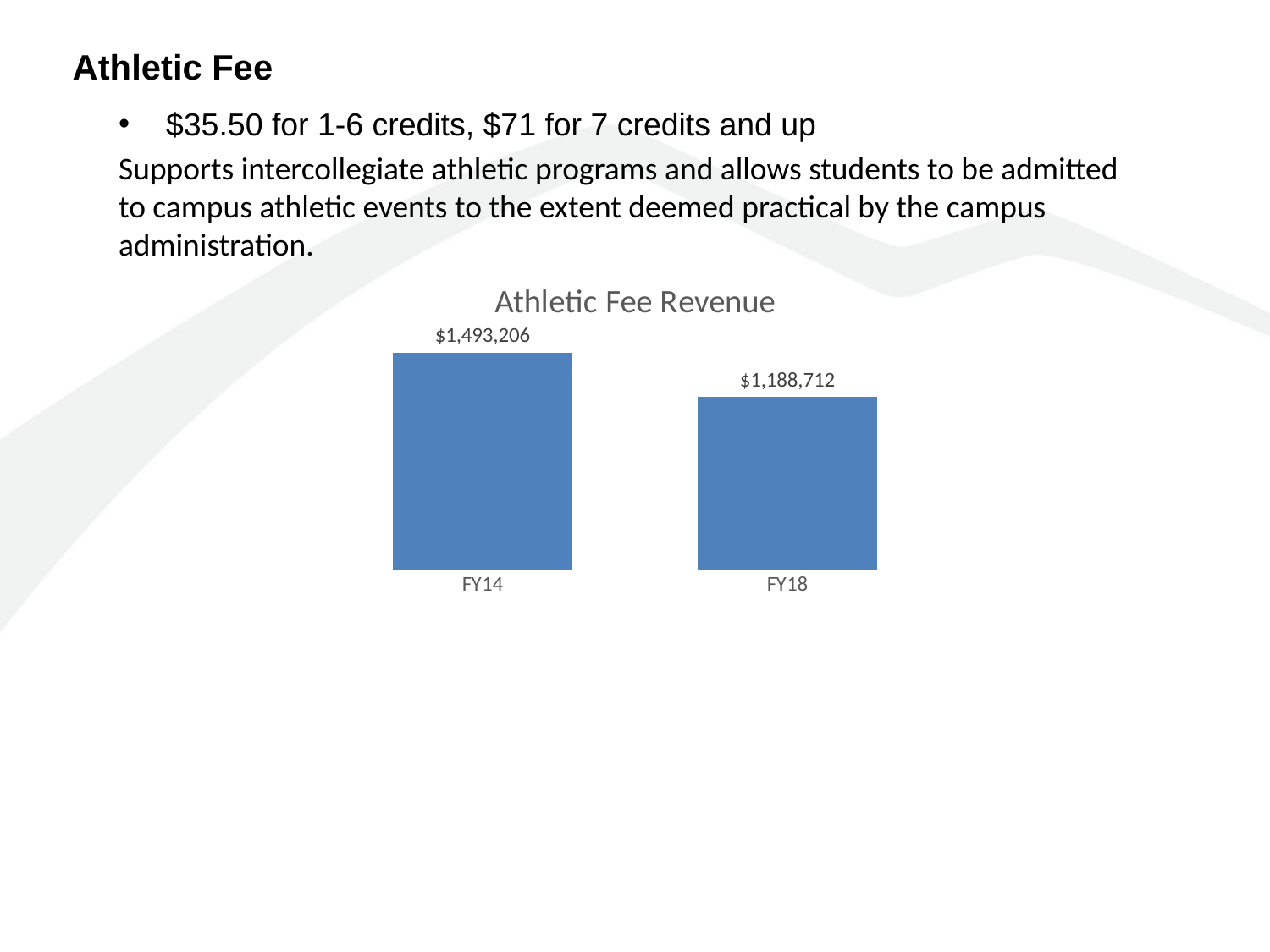

Athletic Fee
$35.50 for 1-6 credits, $71 for 7 credits and up
Supports intercollegiate athletic programs and allows students to be admitted to campus athletic events to the extent deemed practical by the campus administration.

### Chart: Athletic Fee Revenue

| Category | Athletic Fee |
|---|---|
| FY14 | 1493206.0 |
| FY18 | 1188712.0 |